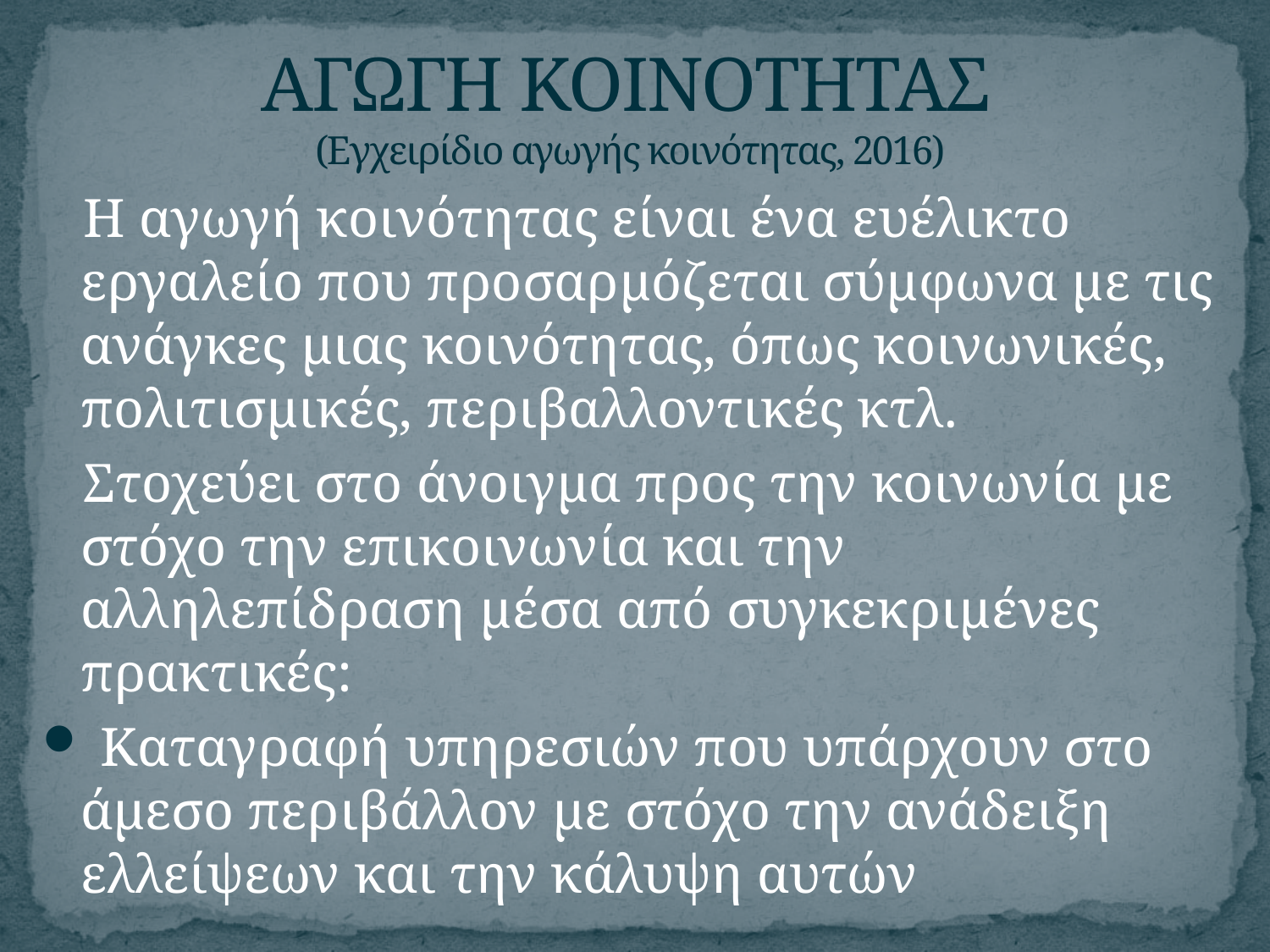

# ΑΓΩΓΗ ΚΟΙΝΟΤΗΤΑΣ (Εγχειρίδιο αγωγής κοινότητας, 2016)
   Η αγωγή κοινότητας είναι ένα ευέλικτο εργαλείο που προσαρμόζεται σύμφωνα με τις ανάγκες μιας κοινότητας, όπως κοινωνικές,  πολιτισμικές, περιβαλλοντικές κτλ.
   Στοχεύει στο άνοιγμα προς την κοινωνία με στόχο την επικοινωνία και την αλληλεπίδραση μέσα από συγκεκριμένες πρακτικές:
 Καταγραφή υπηρεσιών που υπάρχουν στο άμεσο περιβάλλον με στόχο την ανάδειξη ελλείψεων και την κάλυψη αυτών